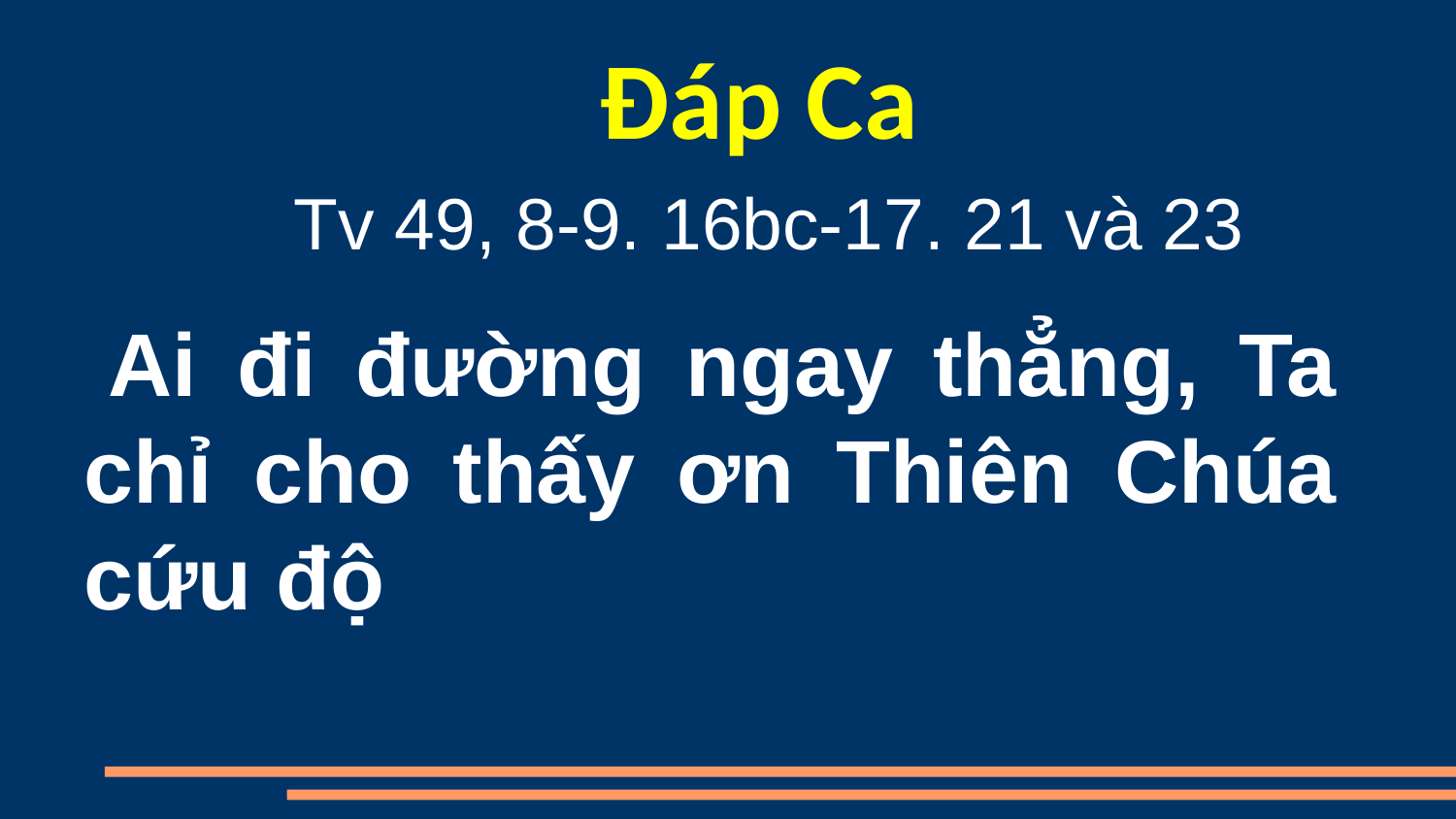

Đáp Ca
 Tv 49, 8-9. 16bc-17. 21 và 23
 Ai đi đường ngay thẳng, Ta chỉ cho thấy ơn Thiên Chúa cứu độ